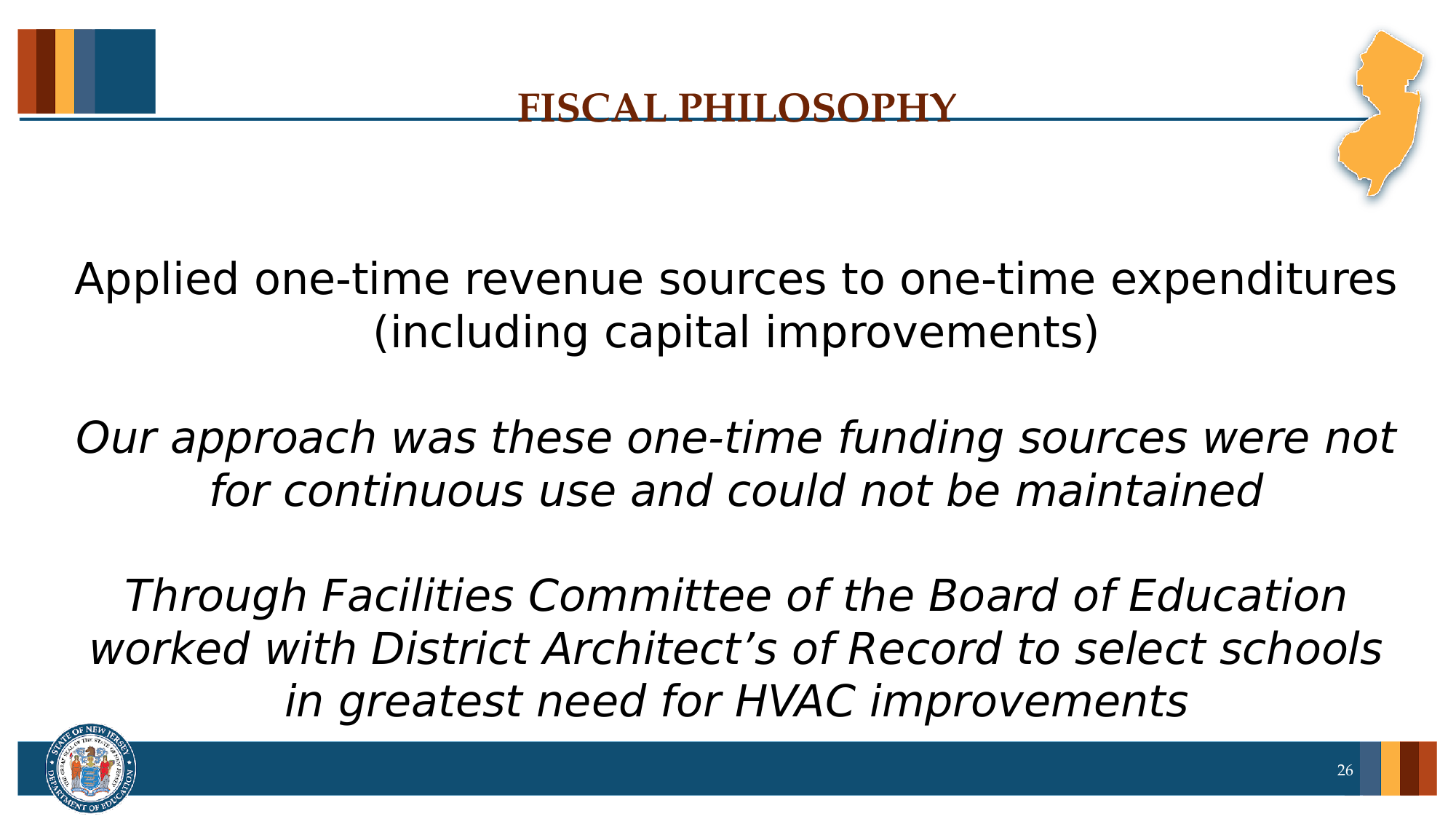

FISCAL PHILOSOPHY
Applied one-time revenue sources to one-time expenditures
(including capital improvements)

Our approach was these one-time funding sources were not for continuous use and could not be maintained

Through Facilities Committee of the Board of Education worked with District Architect’s of Record to select schools in greatest need for HVAC improvements

26